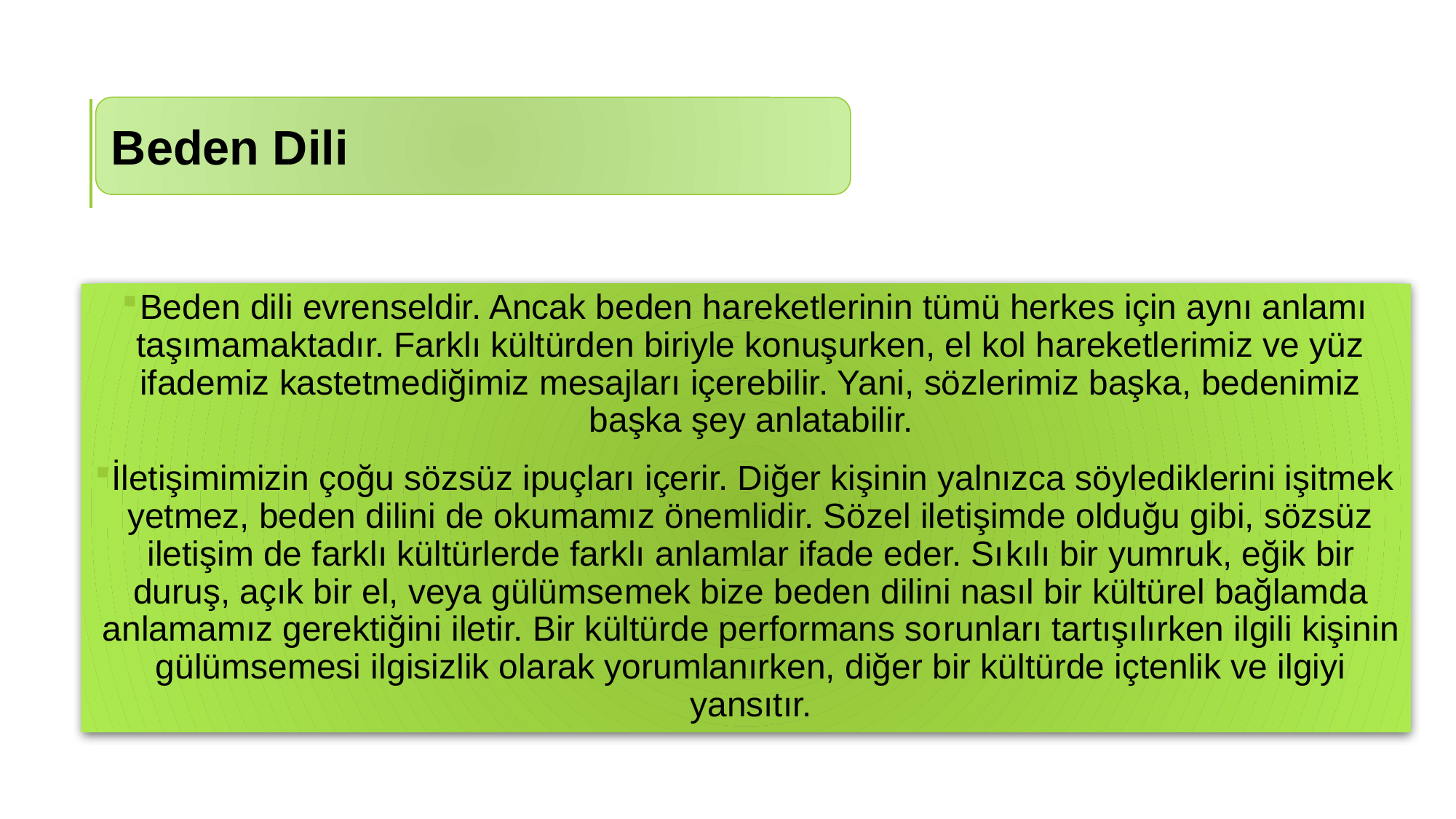

Beden Dili
Beden dili evrenseldir. Ancak beden ha­reketlerinin tümü herkes için aynı anlamı taşımamaktadır. Farklı kültürden biriyle konuşurken, el kol hareketlerimiz ve yüz ifademiz kastetmediğimiz mesajları içerebilir. Yani, sözlerimiz başka, bedenimiz başka şey anlatabilir.
İletişimimizin çoğu sözsüz ipuçları içerir. Diğer kişinin yalnızca söylediklerini işitmek yetmez, beden dilini de okumamız önemlidir. Sözel iletişimde olduğu gibi, sözsüz iletişim de farklı kültürlerde farklı anlamlar ifade eder. Sı­kılı bir yumruk, eğik bir duruş, açık bir el, veya gülümse­mek bize beden dilini nasıl bir kültürel bağlamda anlamamız gerektiğini iletir. Bir kültürde performans so­runları tartışılırken ilgili kişinin gülümsemesi ilgisizlik ola­rak yorumlanırken, diğer bir kültürde içtenlik ve ilgiyi yansıtır.